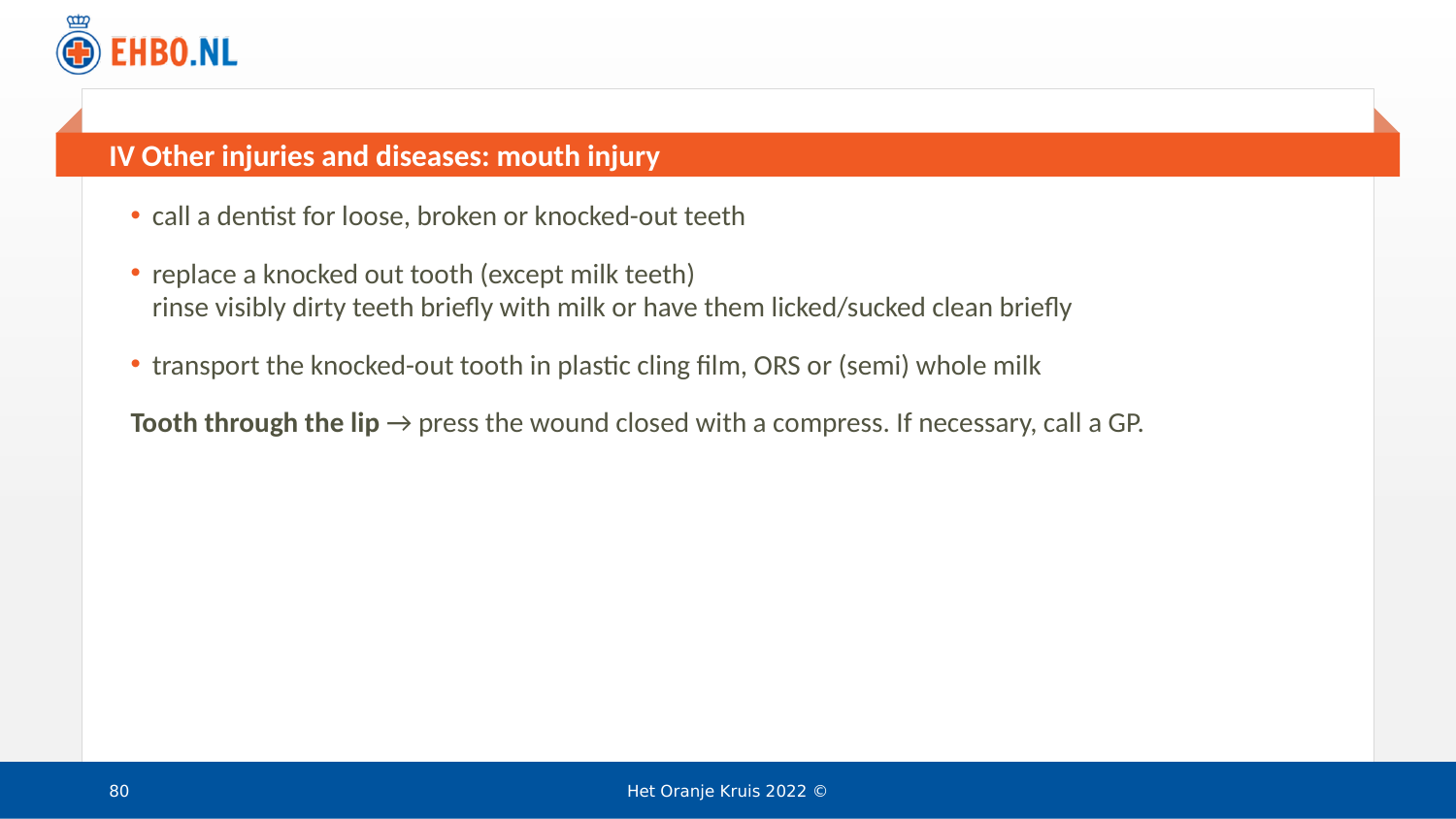

# IV Other injuries and diseases: mouth injury
call a dentist for loose, broken or knocked-out teeth
replace a knocked out tooth (except milk teeth)
rinse visibly dirty teeth briefly with milk or have them licked/sucked clean briefly
transport the knocked-out tooth in plastic cling film, ORS or (semi) whole milk
Tooth through the lip → press the wound closed with a compress. If necessary, call a GP.

80
Het Oranje Kruis 2022 ©